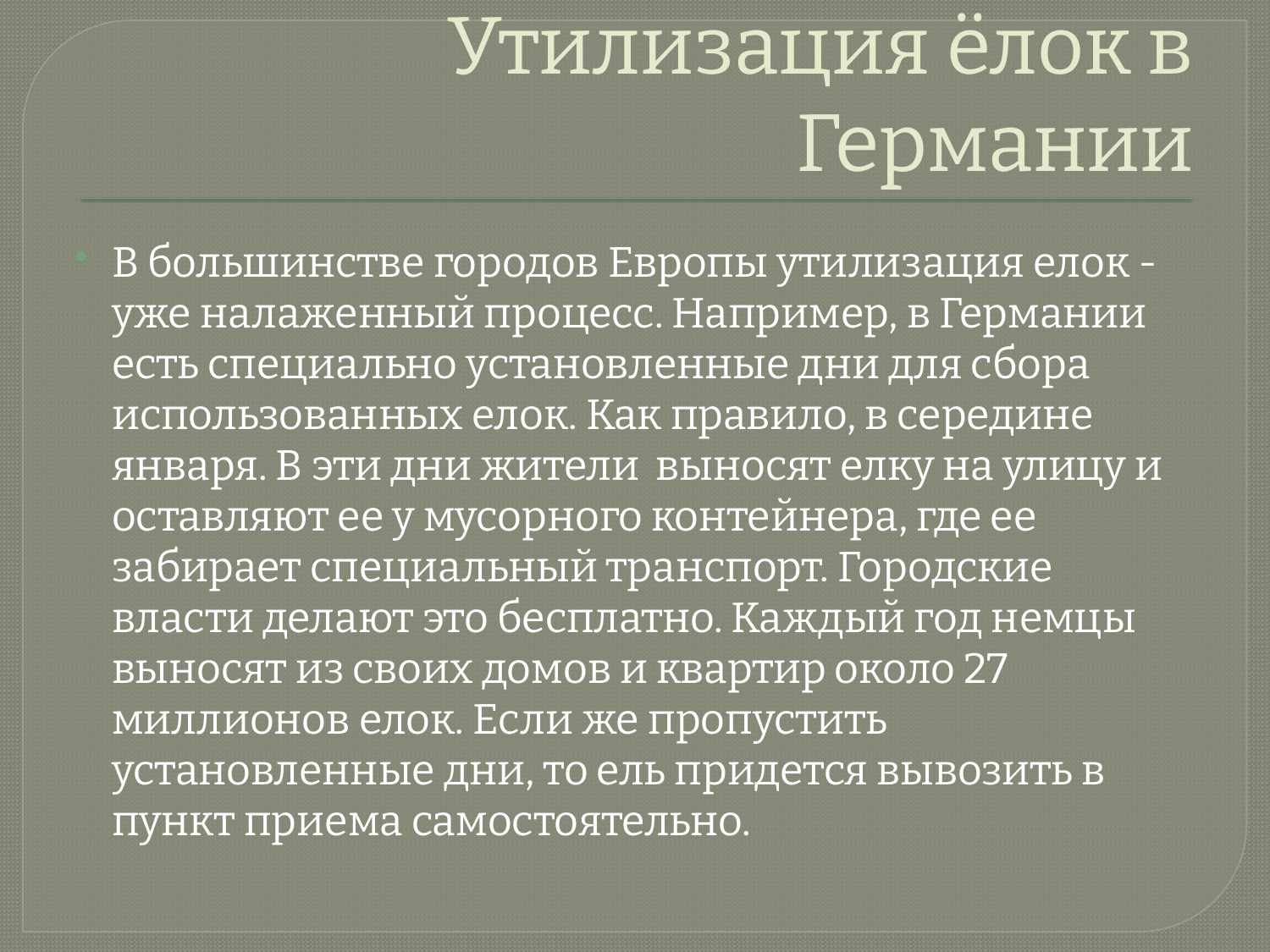

# Утилизация ёлок в Германии
В большинстве городов Европы утилизация елок - уже налаженный процесс. Например, в Германии есть специально установленные дни для сбора использованных елок. Как правило, в середине января. В эти дни жители  выносят елку на улицу и оставляют ее у мусорного контейнера, где ее забирает специальный транспорт. Городские власти делают это бесплатно. Каждый год немцы выносят из своих домов и квартир около 27 миллионов елок. Если же пропустить установленные дни, то ель придется вывозить в пункт приема самостоятельно.